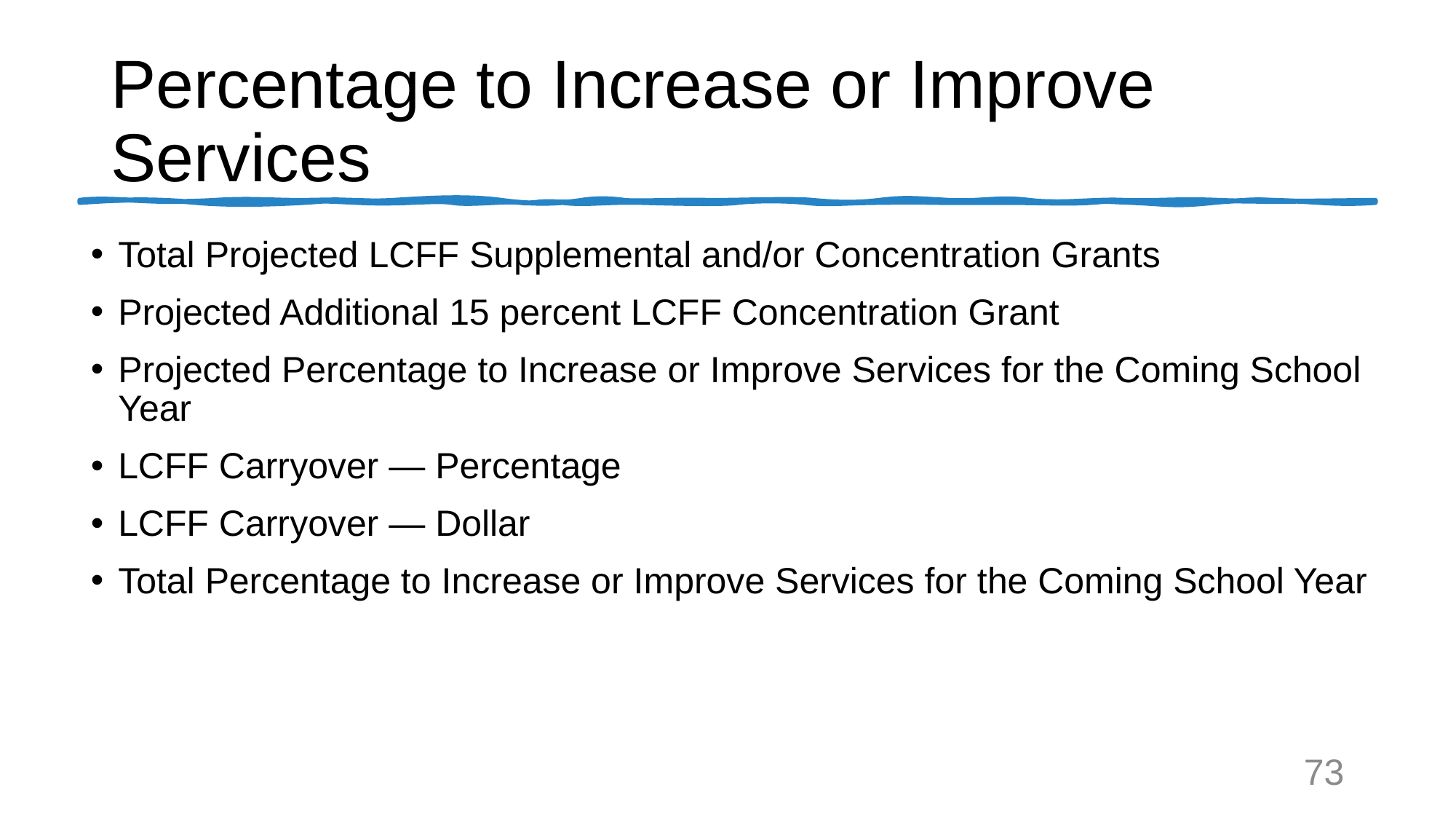

# Percentage to Increase or Improve Services

Total Projected LCFF Supplemental and/or Concentration Grants
Projected Additional 15 percent LCFF Concentration Grant
Projected Percentage to Increase or Improve Services for the Coming School Year
LCFF Carryover — Percentage
LCFF Carryover — Dollar
Total Percentage to Increase or Improve Services for the Coming School Year
73